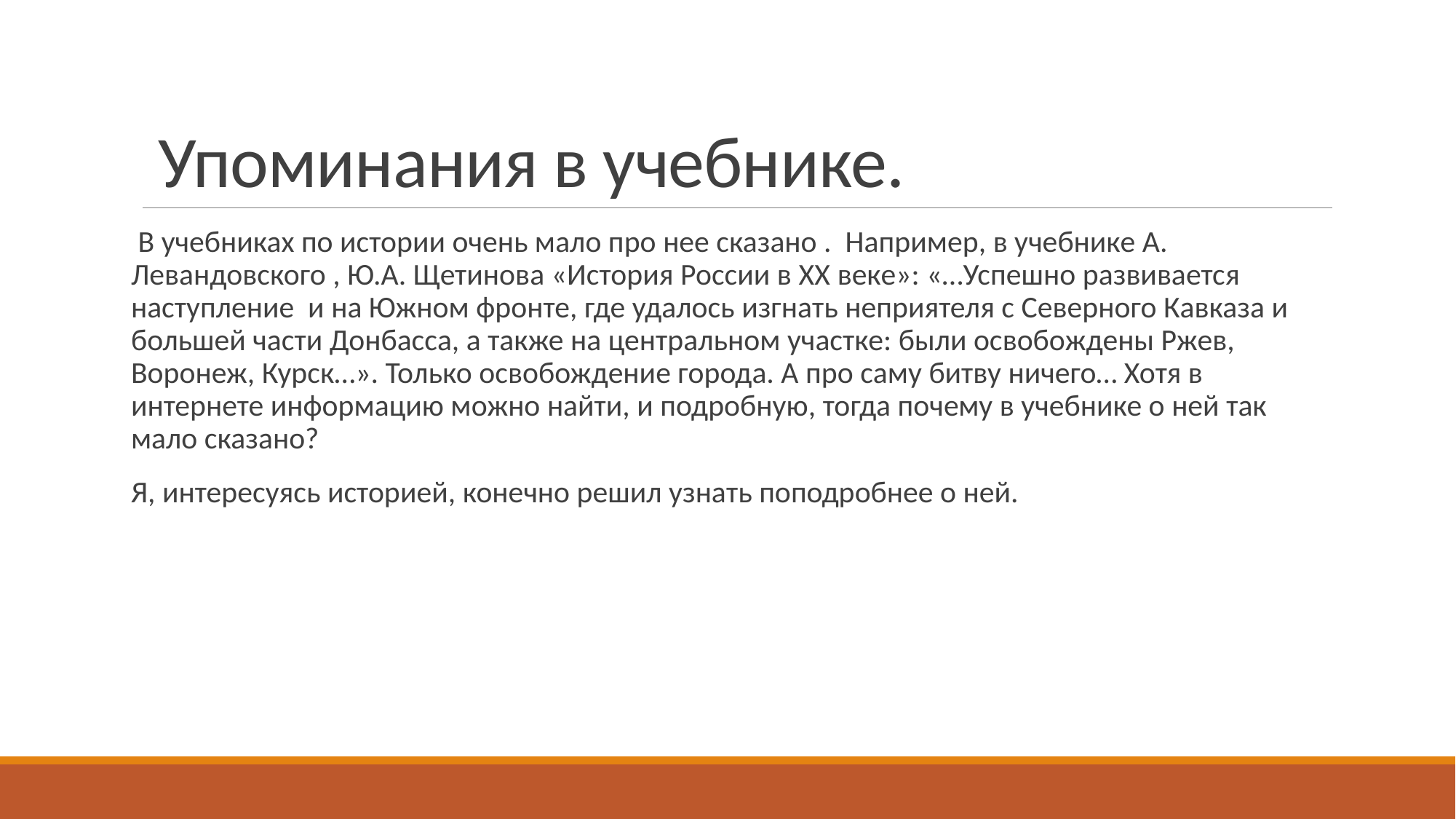

# Упоминания в учебнике.
 В учебниках по истории очень мало про нее сказано .  Например, в учебнике А. Левандовского , Ю.А. Щетинова «История России в XX веке»: «…Успешно развивается наступление  и на Южном фронте, где удалось изгнать неприятеля с Северного Кавказа и большей части Донбасса, а также на центральном участке: были освобождены Ржев, Воронеж, Курск…». Только освобождение города. А про саму битву ничего… Хотя в интернете информацию можно найти, и подробную, тогда почему в учебнике о ней так мало сказано?
Я, интересуясь историей, конечно решил узнать поподробнее о ней.